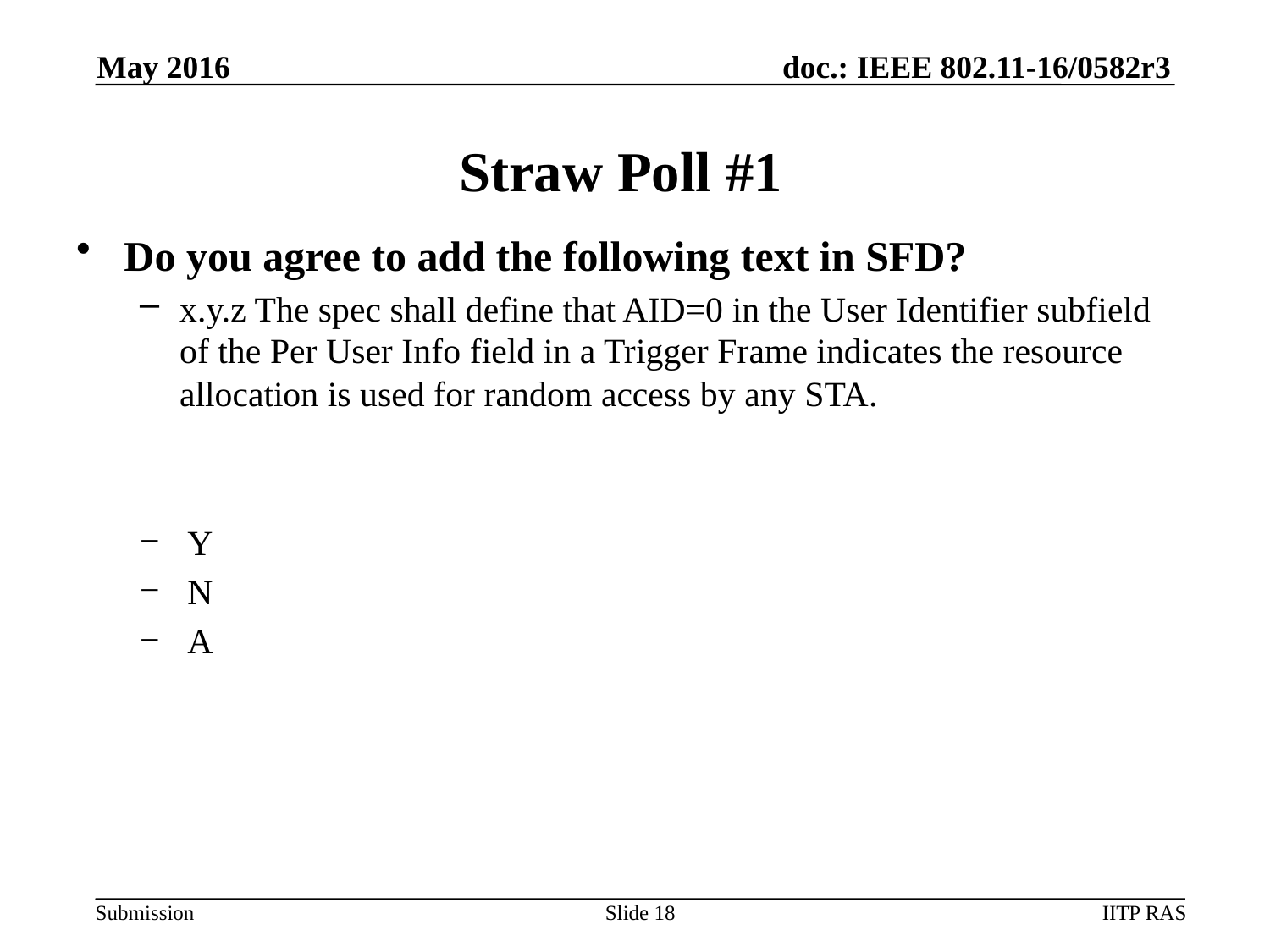

May 2016
# Straw Poll #1
Do you agree to add the following text in SFD?
x.y.z The spec shall define that AID=0 in the User Identifier subfield of the Per User Info field in a Trigger Frame indicates the resource allocation is used for random access by any STA.

Y
N
A
Slide 18
IITP RAS